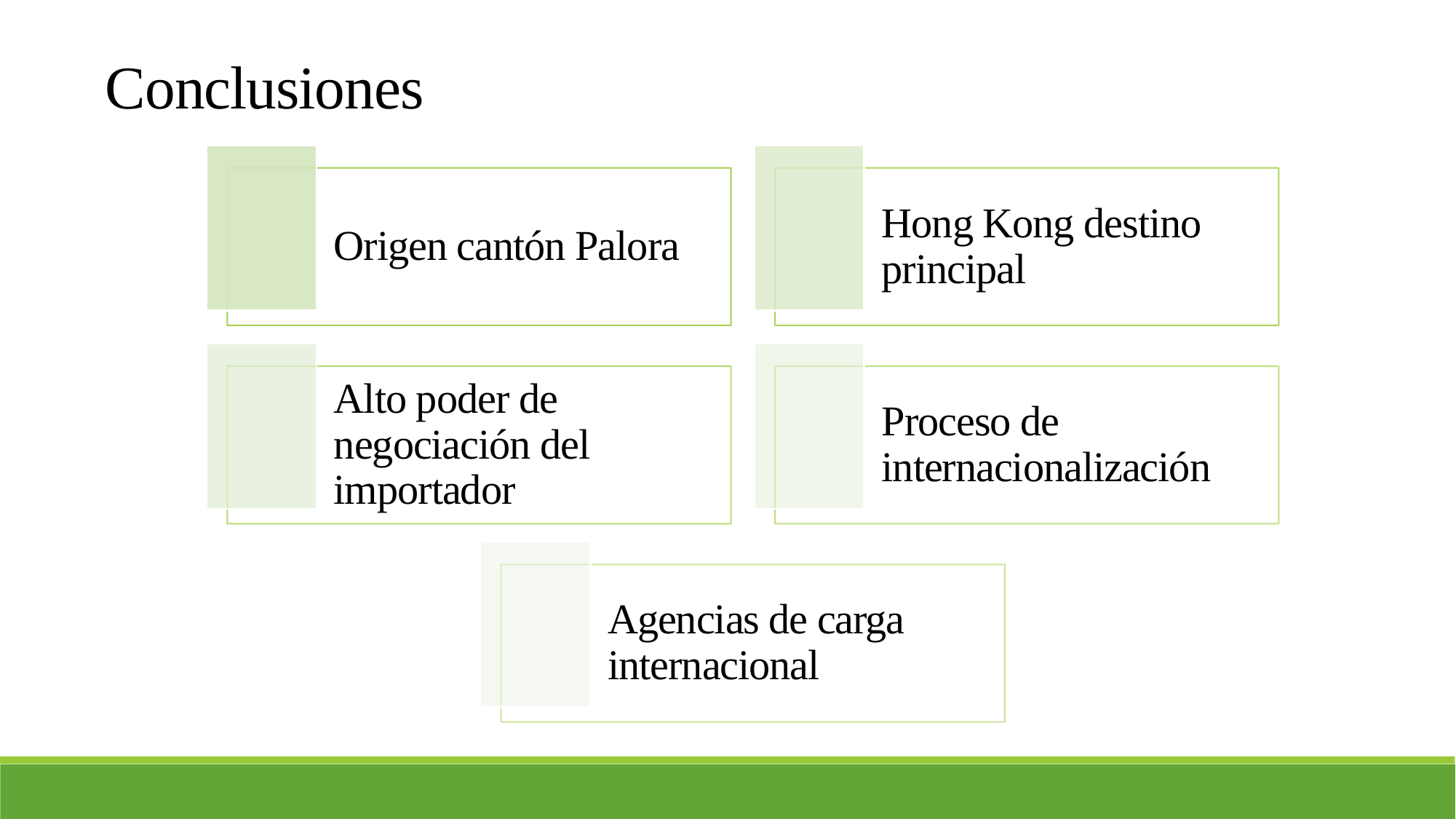

Conclusiones
Origen cantón Palora
Hong Kong destino principal
Alto poder de negociación del importador
Proceso de internacionalización
Agencias de carga internacional